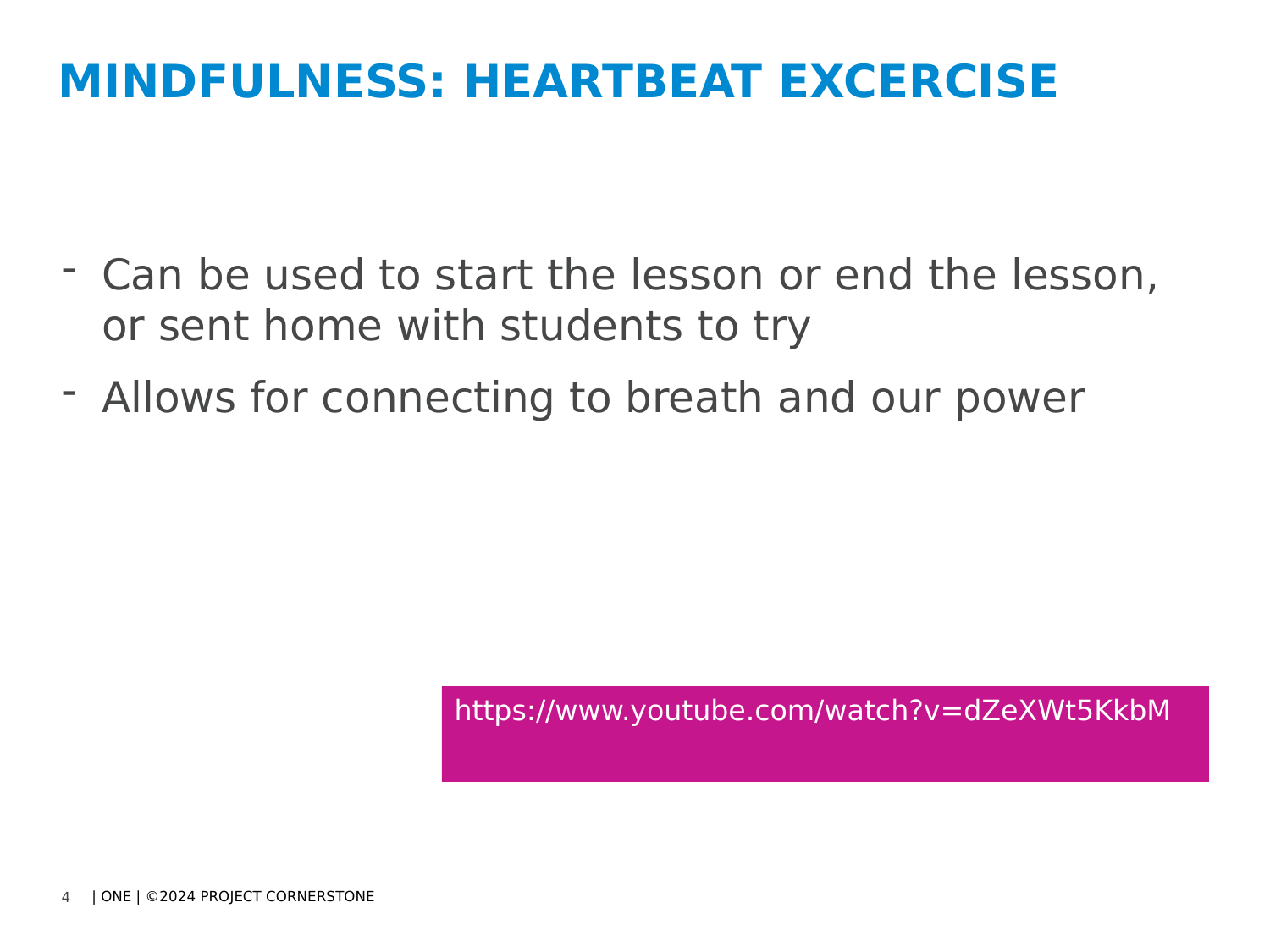

# MINDFULNESS: HEARTBEAT EXCERCISE
Can be used to start the lesson or end the lesson, or sent home with students to try
Allows for connecting to breath and our power
https://www.youtube.com/watch?v=dZeXWt5KkbM
| ONE | ©2024 PROJECT CORNERSTONE
4